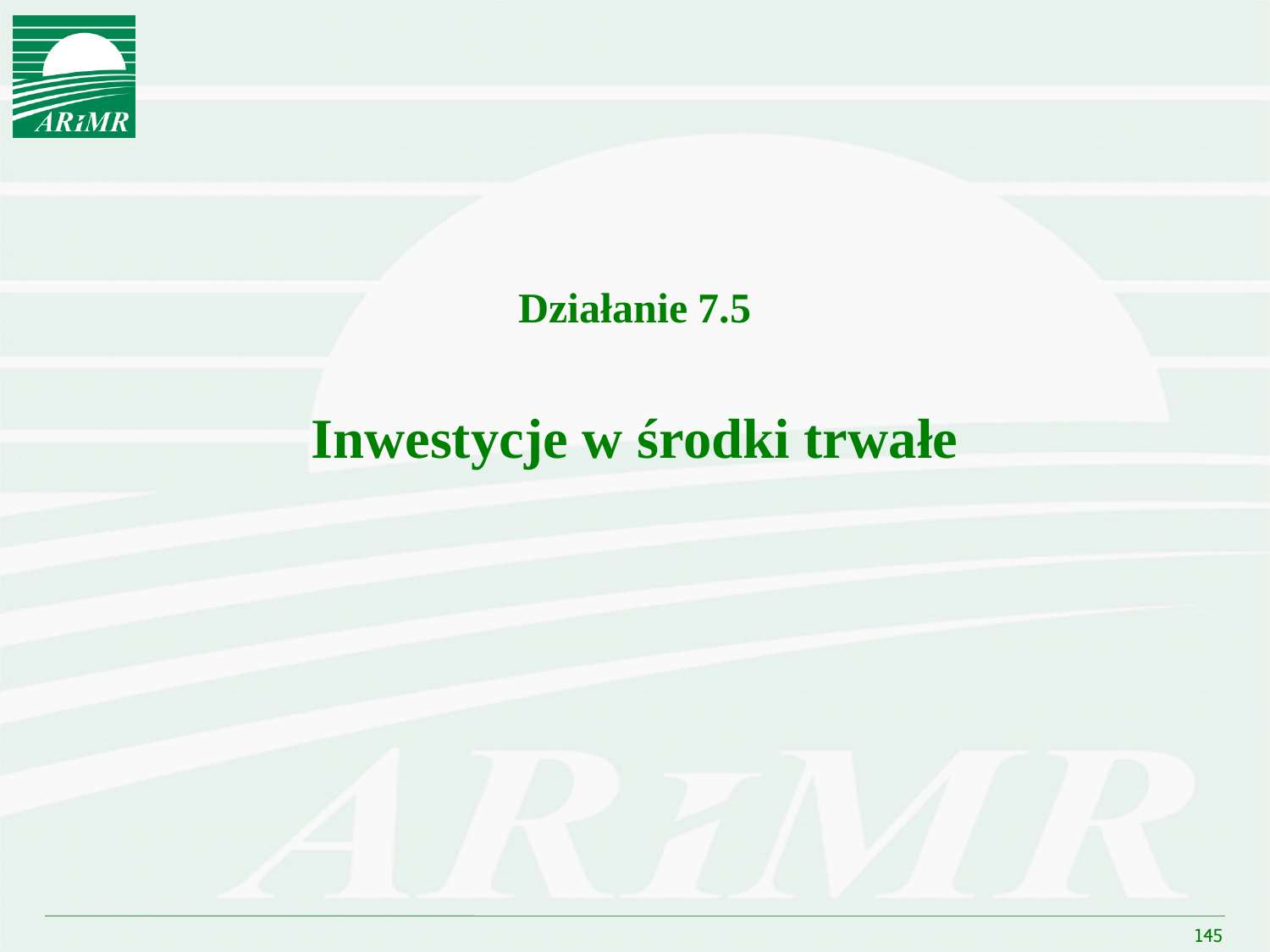

Działanie 7.5

Inwestycje w środki trwałe

145